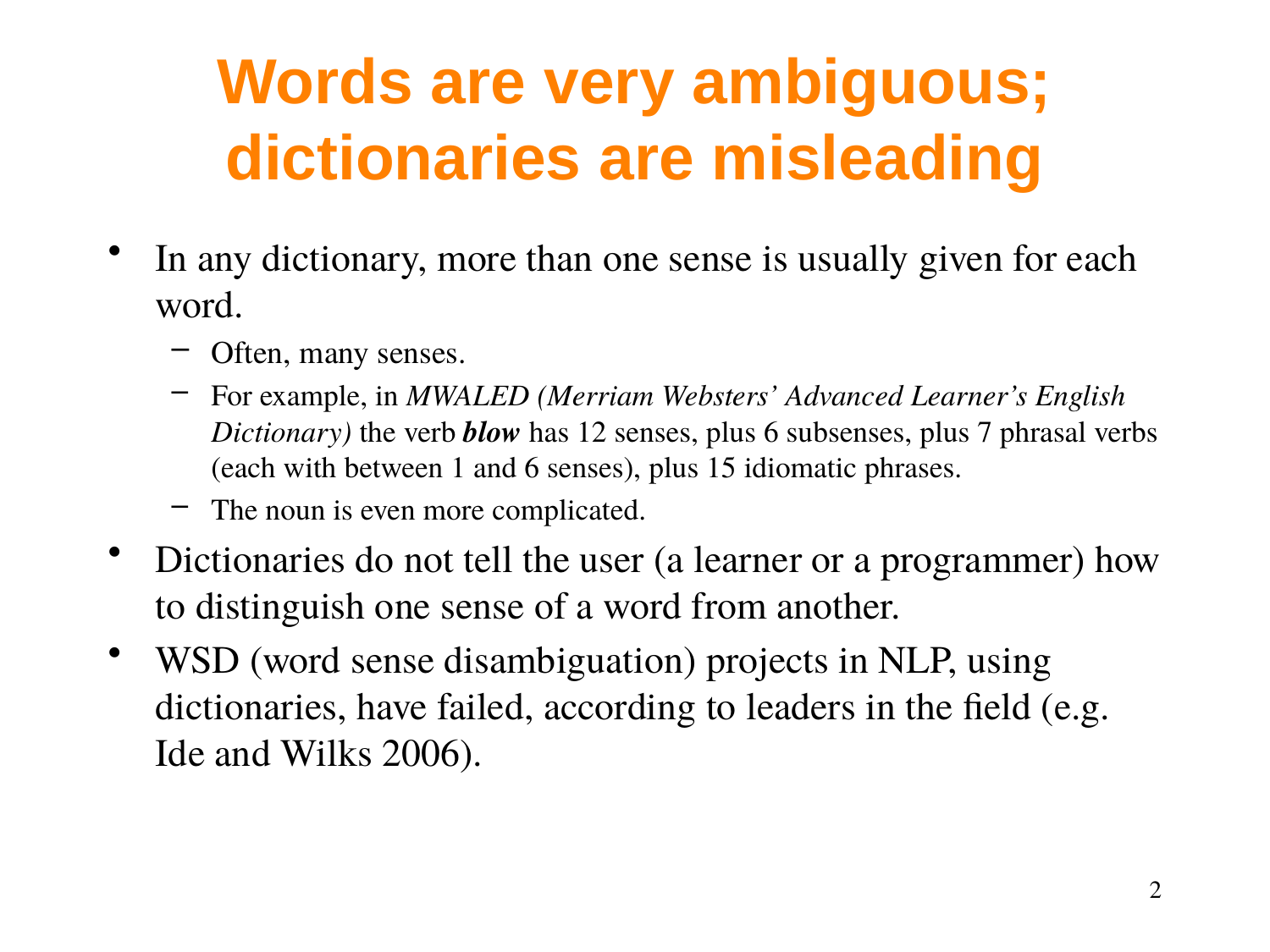

# Words are very ambiguous; dictionaries are misleading
In any dictionary, more than one sense is usually given for each word.
Often, many senses.
For example, in MWALED (Merriam Websters’ Advanced Learner’s English Dictionary) the verb blow has 12 senses, plus 6 subsenses, plus 7 phrasal verbs (each with between 1 and 6 senses), plus 15 idiomatic phrases.
The noun is even more complicated.
Dictionaries do not tell the user (a learner or a programmer) how to distinguish one sense of a word from another.
WSD (word sense disambiguation) projects in NLP, using dictionaries, have failed, according to leaders in the field (e.g. Ide and Wilks 2006).

2